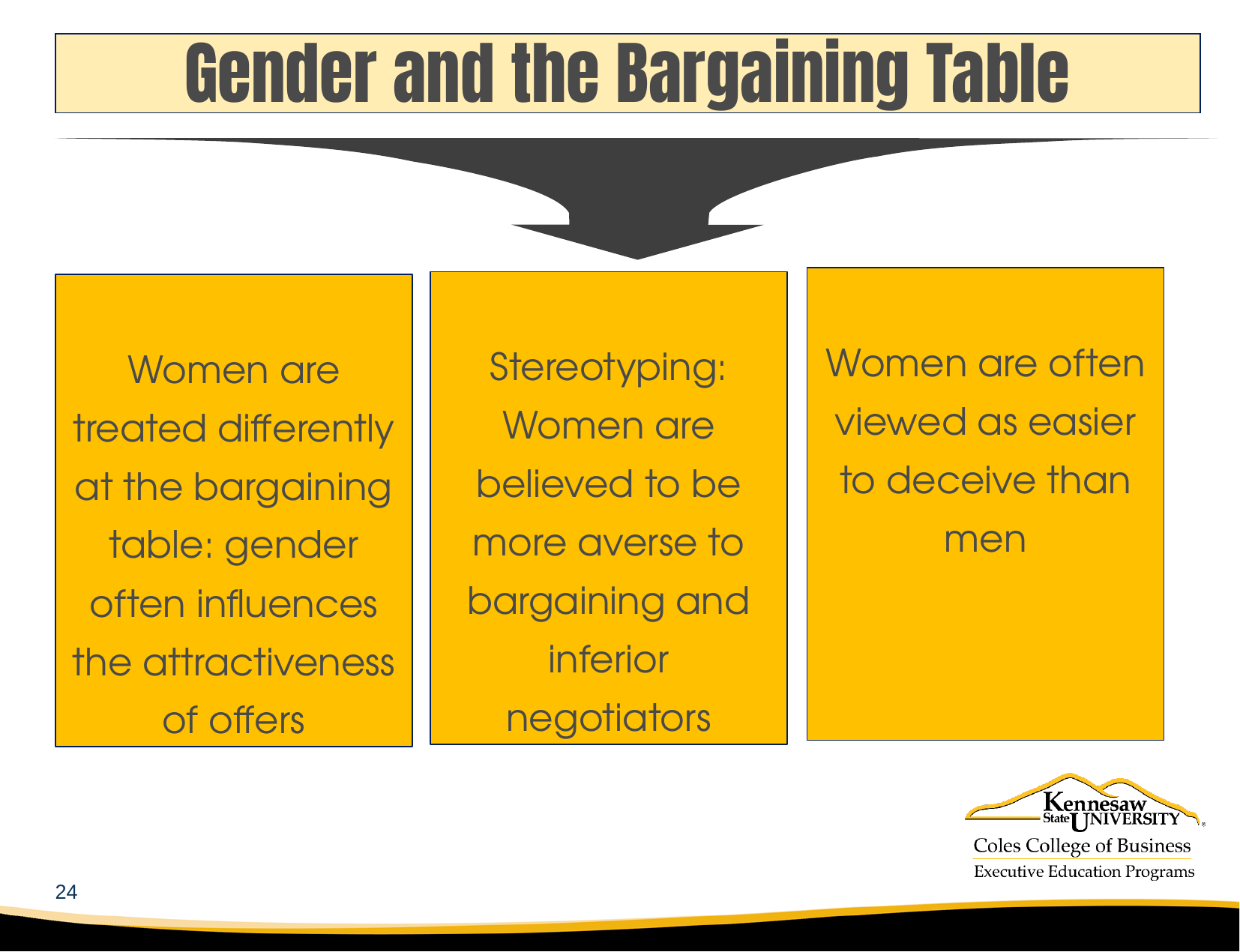

# Gender and the Bargaining Table

Women are often viewed as easier to deceive than men

Stereotyping:
Women are believed to be more averse to bargaining and inferior negotiators

Women are treated differently at the bargaining table: gender often influences the attractiveness of offers
24